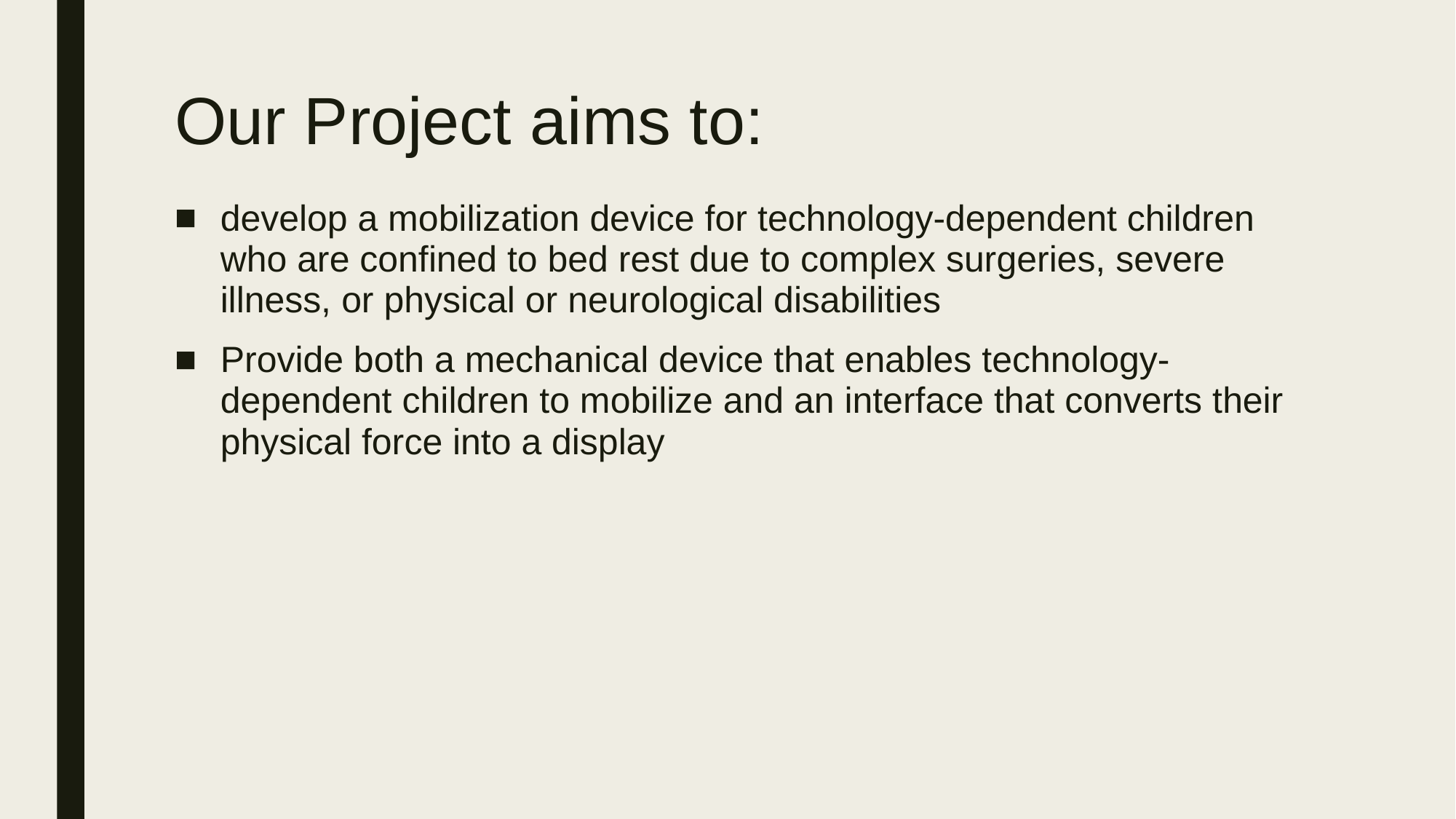

# Our Project aims to:
develop a mobilization device for technology-dependent children who are confined to bed rest due to complex surgeries, severe illness, or physical or neurological disabilities
Provide both a mechanical device that enables technology-dependent children to mobilize and an interface that converts their physical force into a display